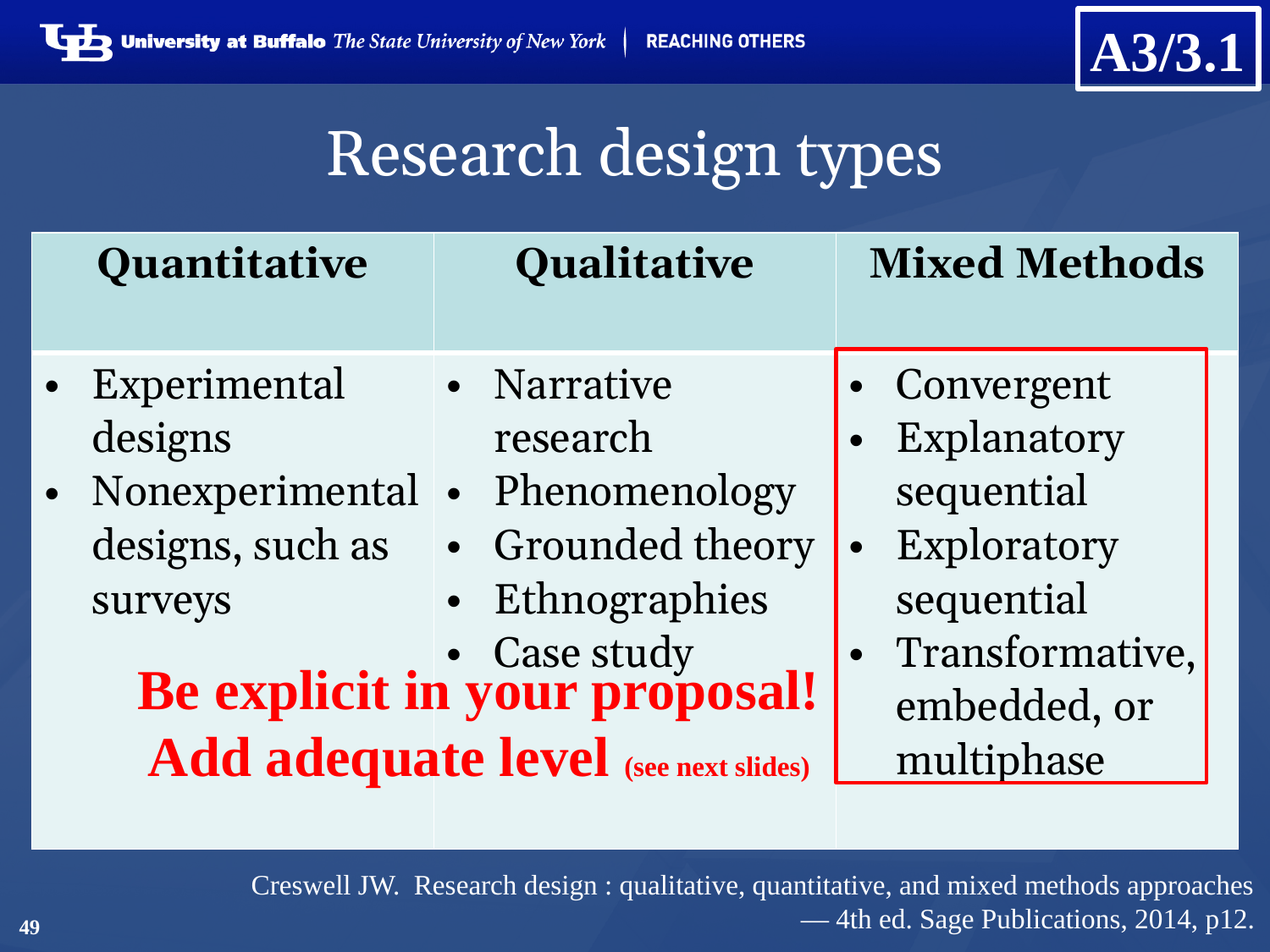

A3/3.1
# Research design types
| Quantitative | Qualitative | Mixed Methods |
| --- | --- | --- |
| Experimental designs Nonexperimental designs, such as surveys | Narrative research Phenomenology Grounded theory Ethnographies Case study | Convergent Explanatory sequential Exploratory sequential Transformative, embedded, or multiphase |

Be explicit in your proposal!
Add adequate level (see next slides)
Creswell JW.  Research design : qualitative, quantitative, and mixed methods approaches— 4th ed. Sage Publications, 2014, p12.
49